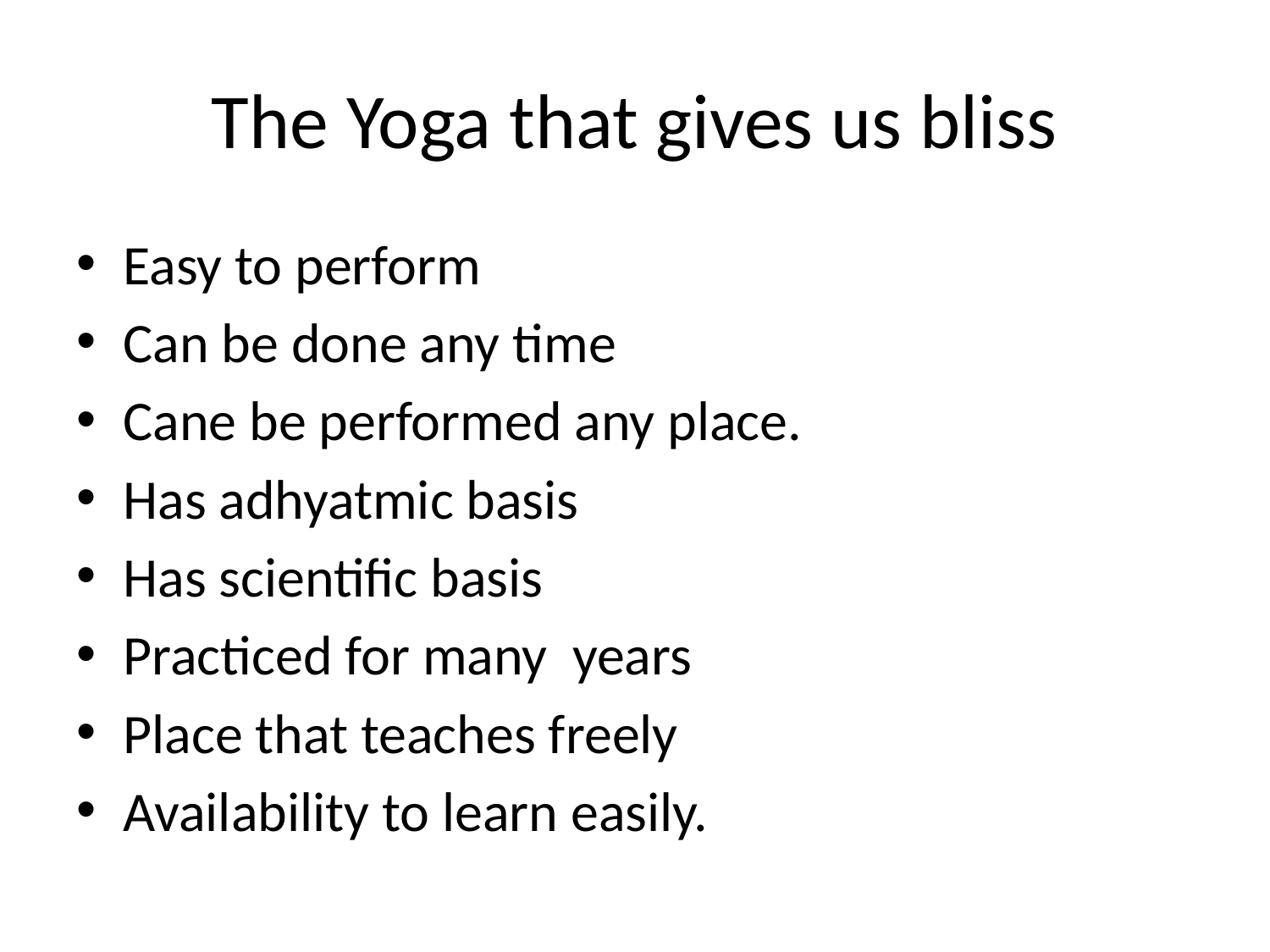

# The Yoga that gives us bliss
Easy to perform
Can be done any time
Cane be performed any place.
Has adhyatmic basis
Has scientific basis
Practiced for many  years
Place that teaches freely
Availability to learn easily.